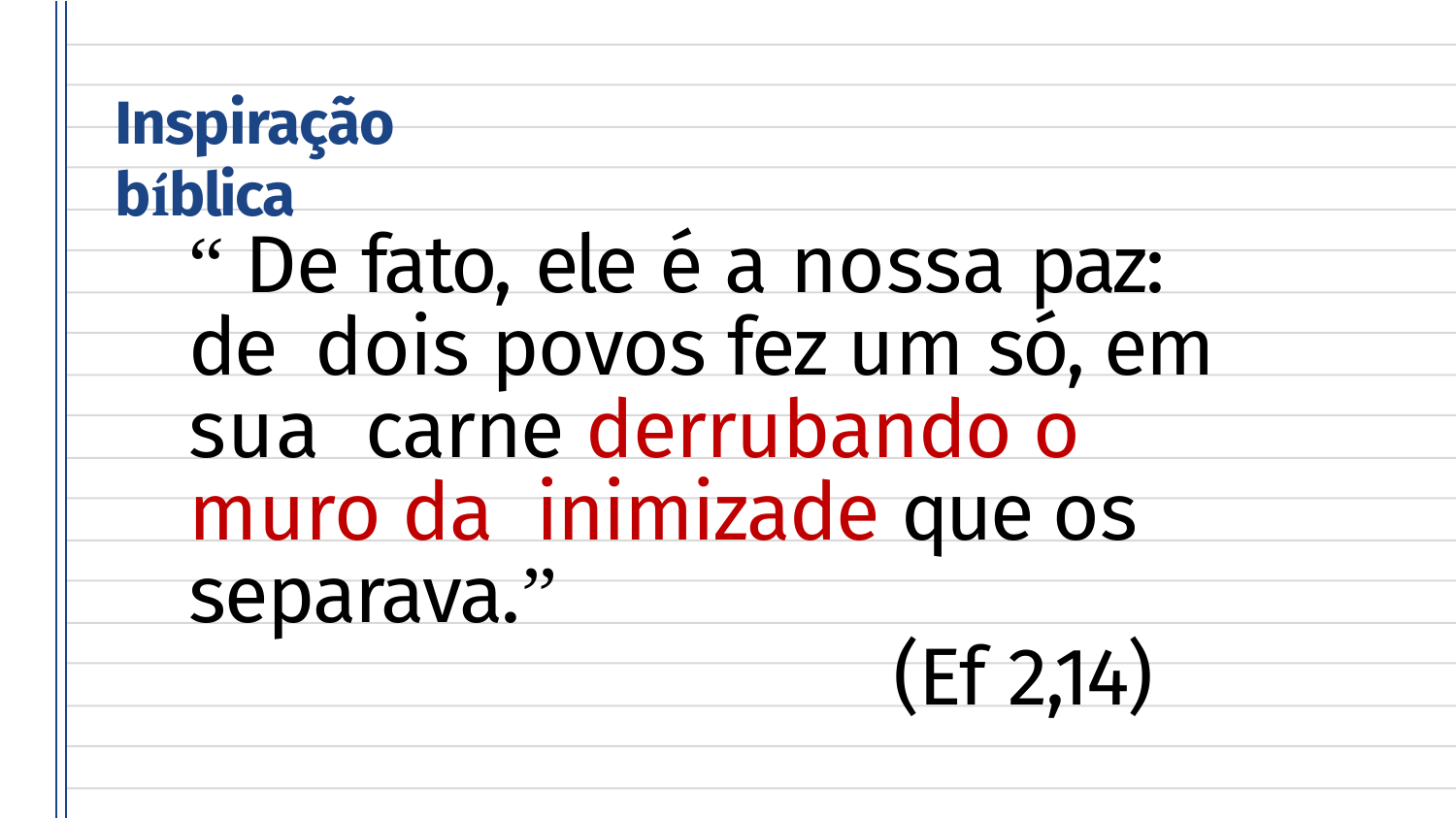

# Inspiração bíblica
“ De fato, ele é a nossa paz: de  dois povos fez um só, em sua  carne derrubando o muro da  inimizade que os separava.”
(Ef 2,14)